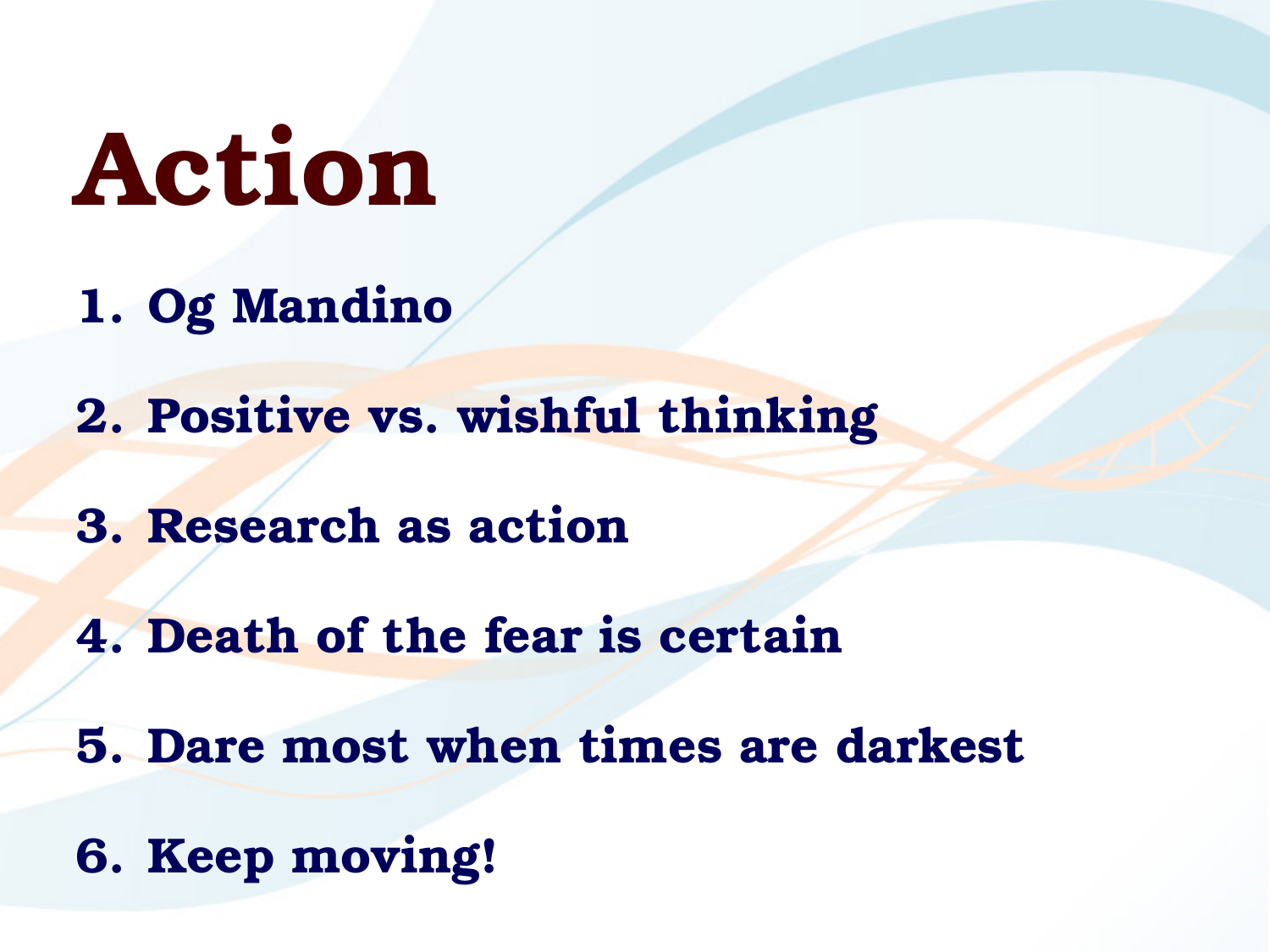

Action
Og Mandino
Positive vs. wishful thinking
Research as action
Death of the fear is certain
Dare most when times are darkest
Keep moving!